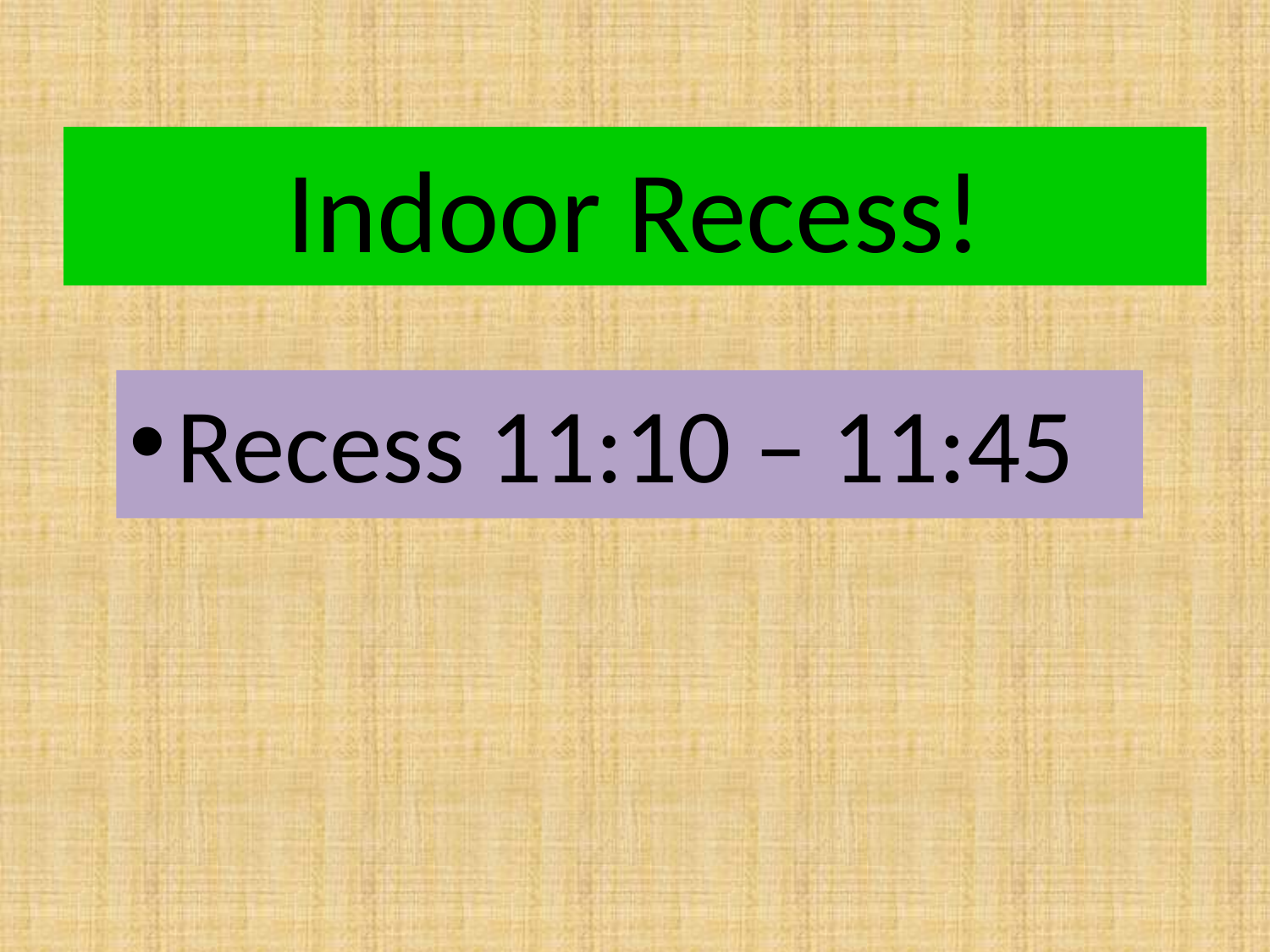

# Indoor Recess!
Recess 11:10 – 11:45